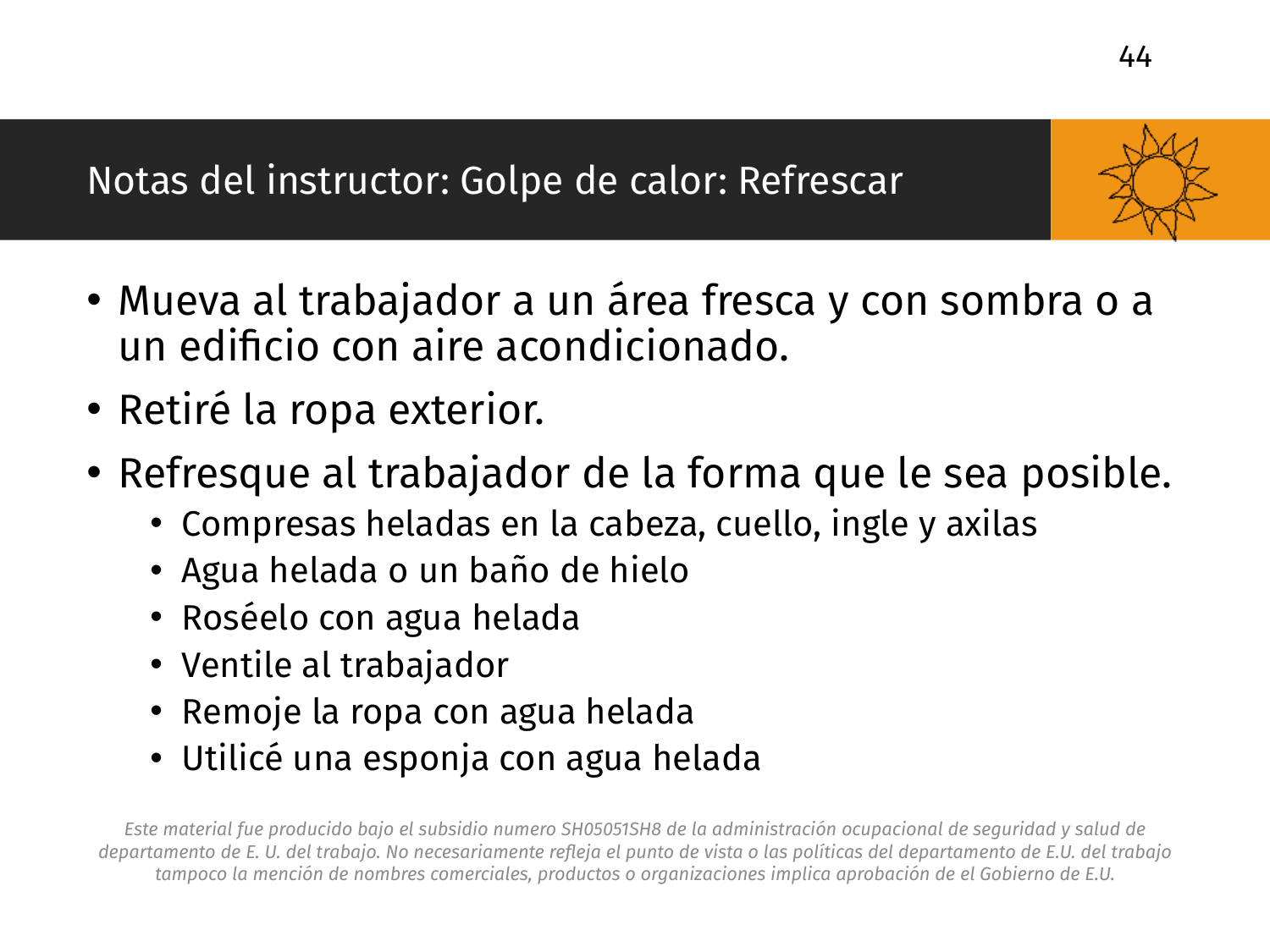

# Notas del instructor: Golpe de calor: Refrescar
Mueva al trabajador a un área fresca y con sombra o a un edificio con aire acondicionado.
Retiré la ropa exterior.
Refresque al trabajador de la forma que le sea posible.
Compresas heladas en la cabeza, cuello, ingle y axilas
Agua helada o un baño de hielo
Roséelo con agua helada
Ventile al trabajador
Remoje la ropa con agua helada
Utilicé una esponja con agua helada
Este material fue producido bajo el subsidio numero SH05051SH8 de la administración ocupacional de seguridad y salud de departamento de E. U. del trabajo. No necesariamente refleja el punto de vista o las políticas del departamento de E.U. del trabajo tampoco la mención de nombres comerciales, productos o organizaciones implica aprobación de el Gobierno de E.U.